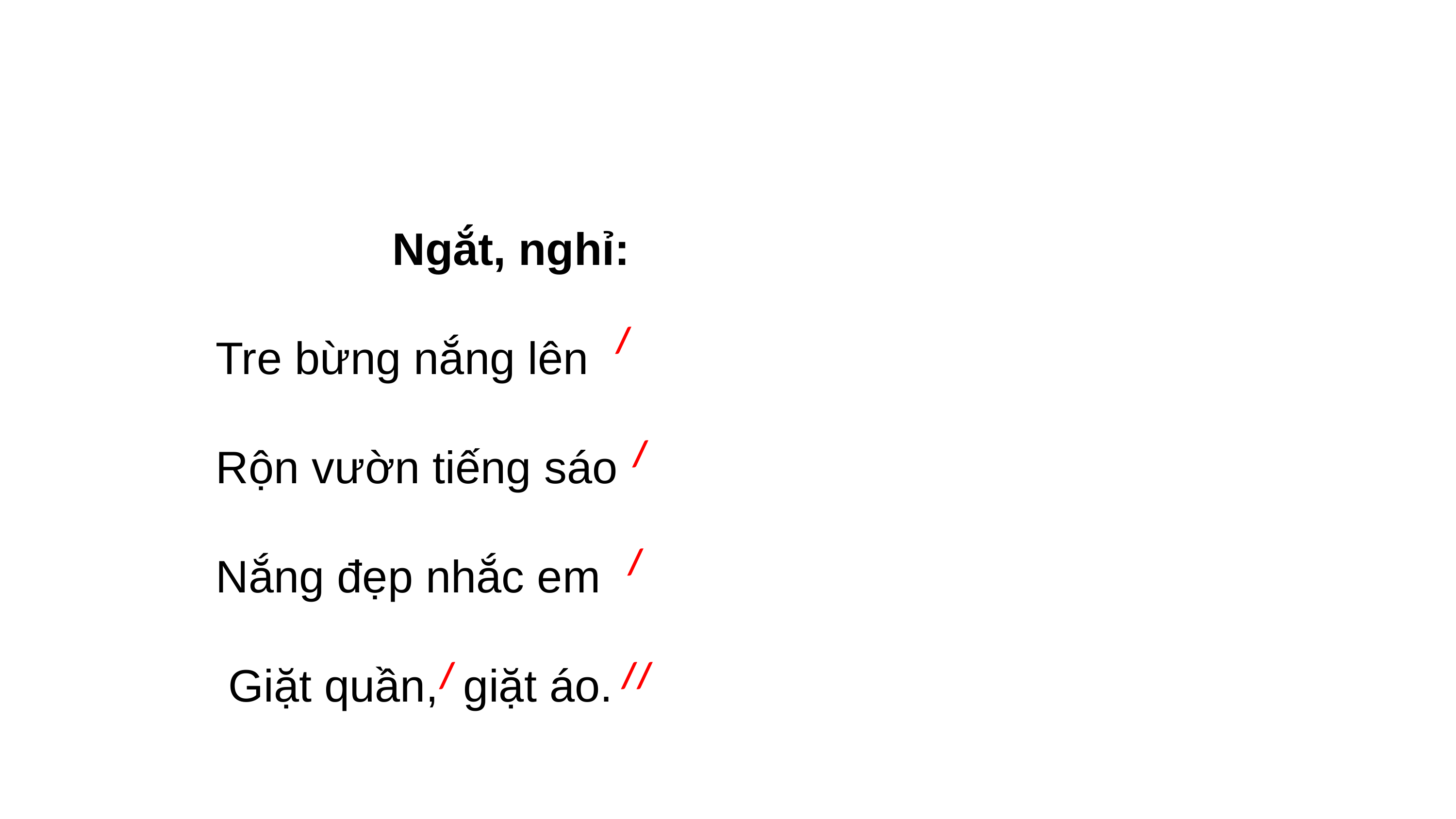

Ngắt, nghỉ:
   Tre bừng nắng lên
   Rộn vườn tiếng sáo
   Nắng đẹp nhắc em
    Giặt quần,  giặt áo.
/
/
/
/
//